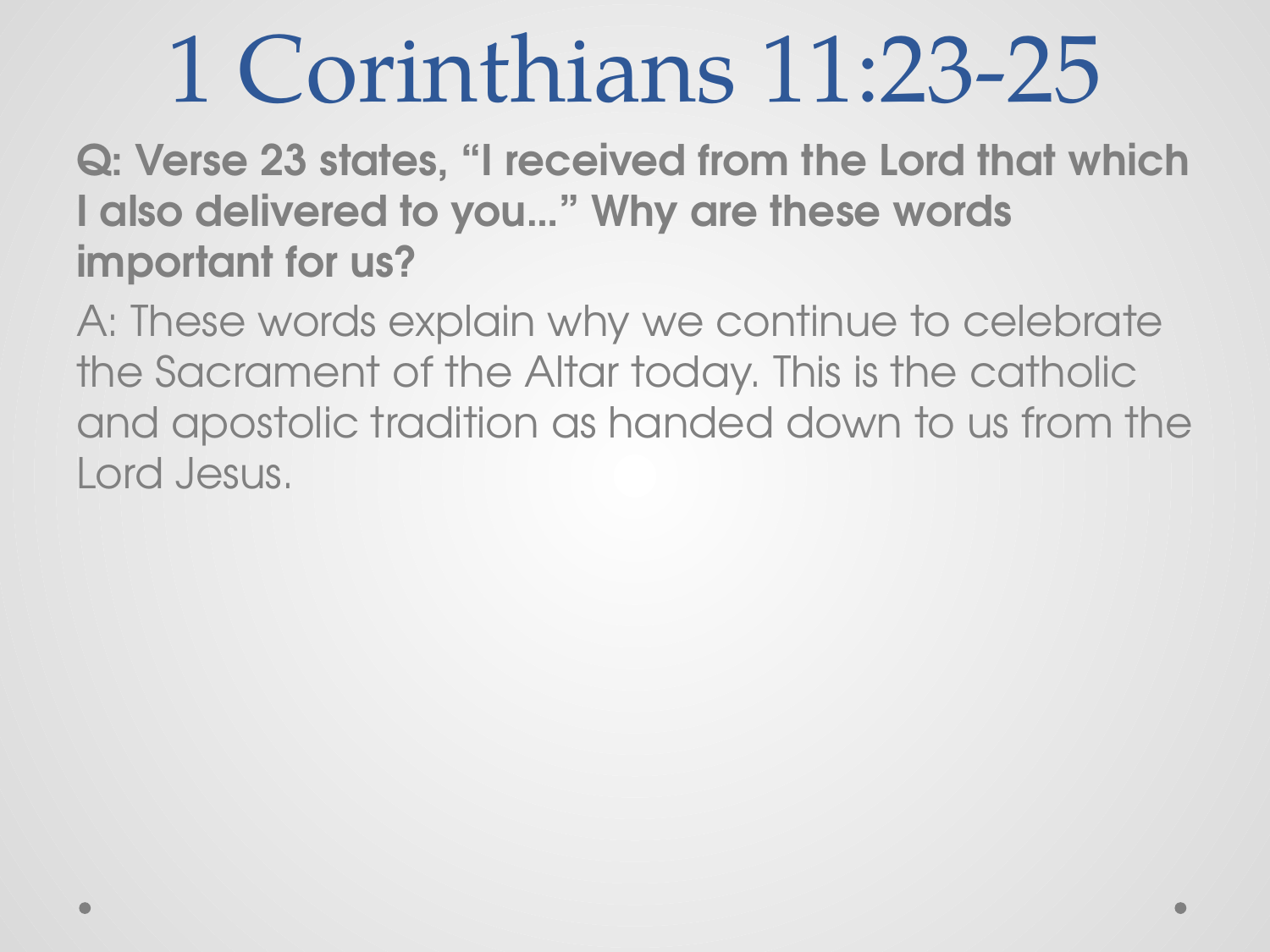

# 1 Corinthians 11:23-25
Q: Verse 23 states, “I received from the Lord that which I also delivered to you…” Why are these words important for us?
A: These words explain why we continue to celebrate the Sacrament of the Altar today. This is the catholic and apostolic tradition as handed down to us from the Lord Jesus.